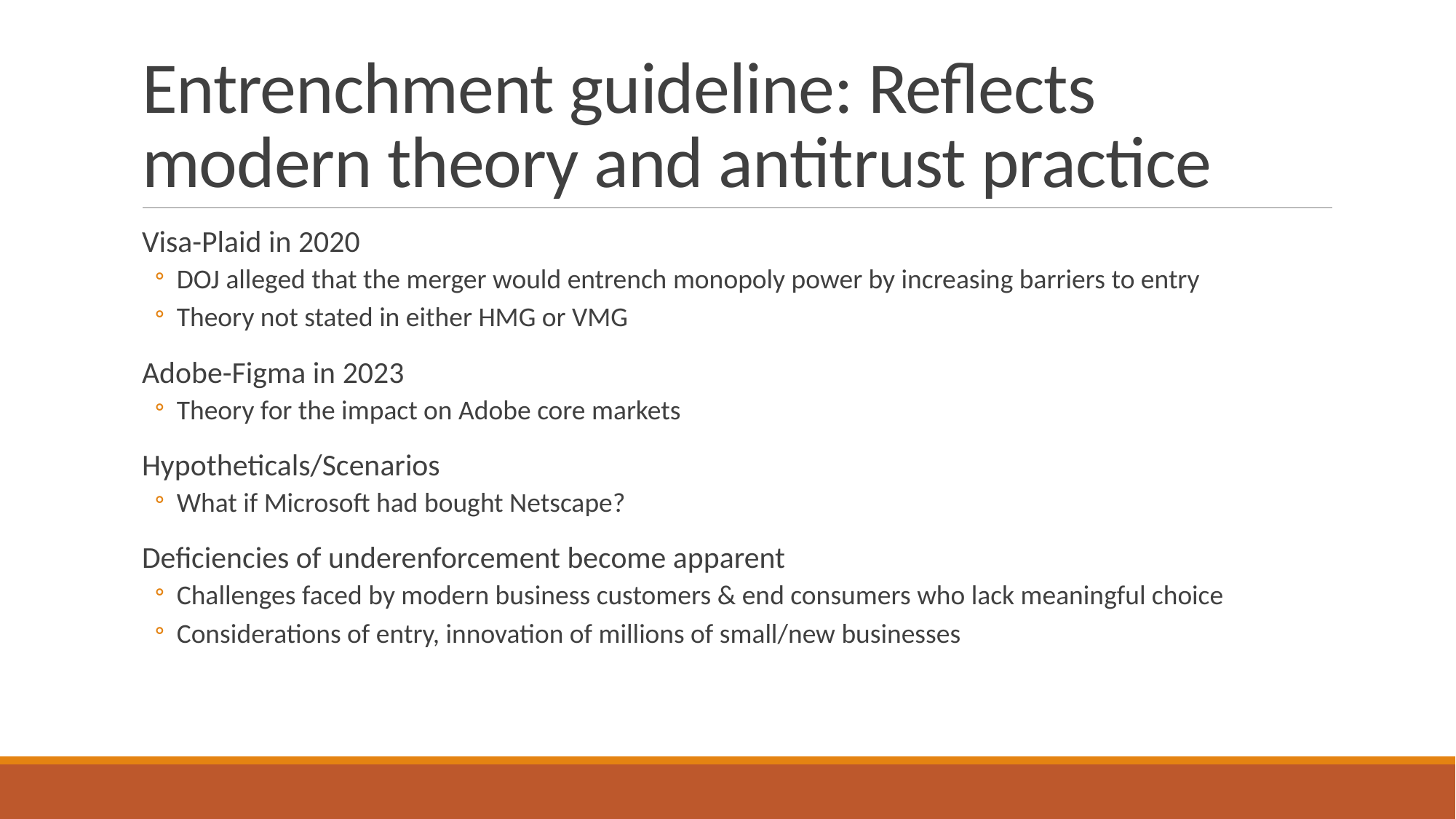

# Entrenchment guideline: Reflects modern theory and antitrust practice
Visa-Plaid in 2020
DOJ alleged that the merger would entrench monopoly power by increasing barriers to entry
Theory not stated in either HMG or VMG
Adobe-Figma in 2023
Theory for the impact on Adobe core markets
Hypotheticals/Scenarios
What if Microsoft had bought Netscape?
Deficiencies of underenforcement become apparent
Challenges faced by modern business customers & end consumers who lack meaningful choice
Considerations of entry, innovation of millions of small/new businesses